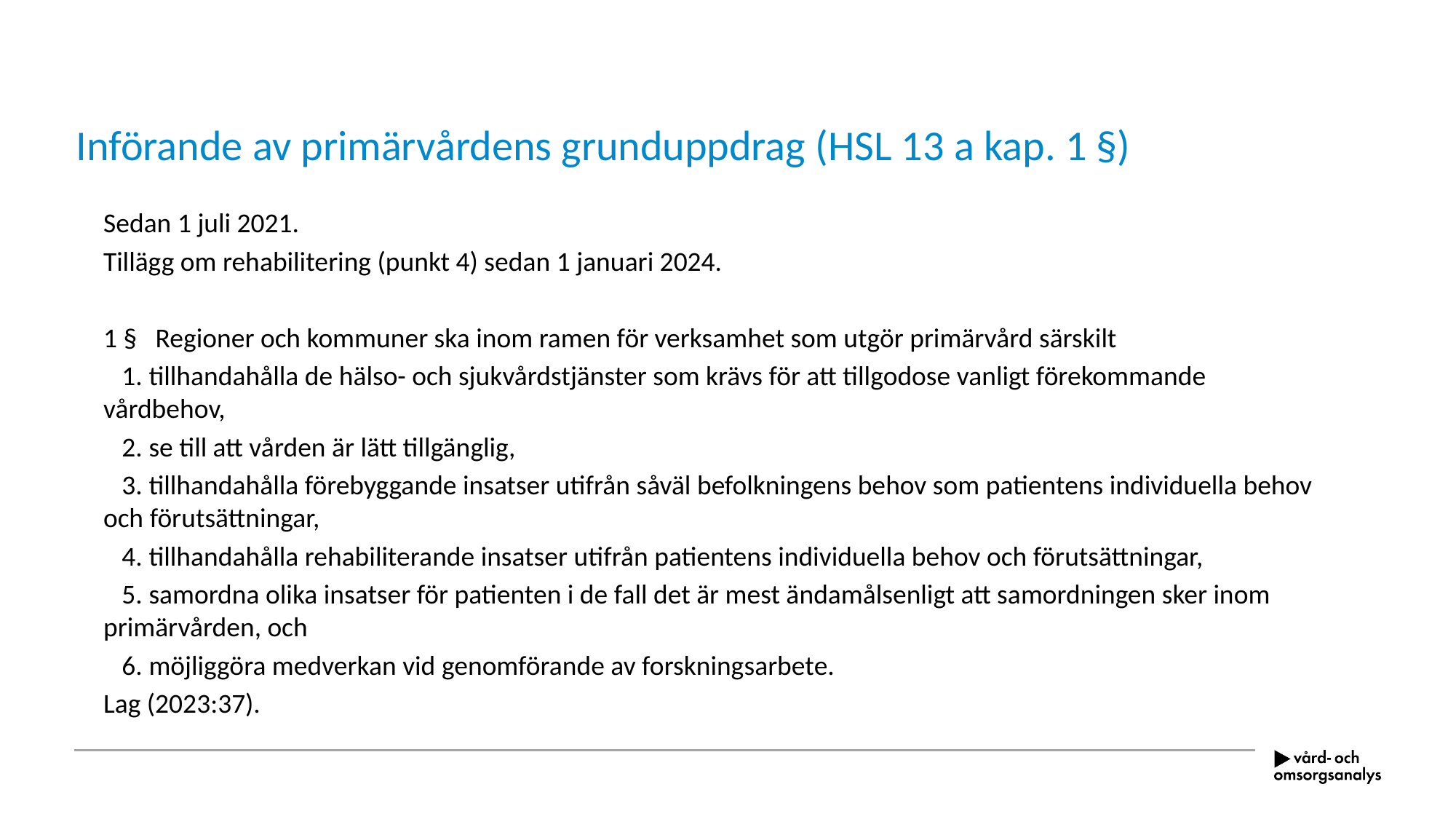

# Införande av primärvårdens grunduppdrag (HSL 13 a kap. 1 §)
Sedan 1 juli 2021.
Tillägg om rehabilitering (punkt 4) sedan 1 januari 2024.

1 §   Regioner och kommuner ska inom ramen för verksamhet som utgör primärvård särskilt
   1. tillhandahålla de hälso- och sjukvårdstjänster som krävs för att tillgodose vanligt förekommande vårdbehov,
   2. se till att vården är lätt tillgänglig,
   3. tillhandahålla förebyggande insatser utifrån såväl befolkningens behov som patientens individuella behov och förutsättningar,
   4. tillhandahålla rehabiliterande insatser utifrån patientens individuella behov och förutsättningar,
   5. samordna olika insatser för patienten i de fall det är mest ändamålsenligt att samordningen sker inom primärvården, och
   6. möjliggöra medverkan vid genomförande av forskningsarbete.
Lag (2023:37).